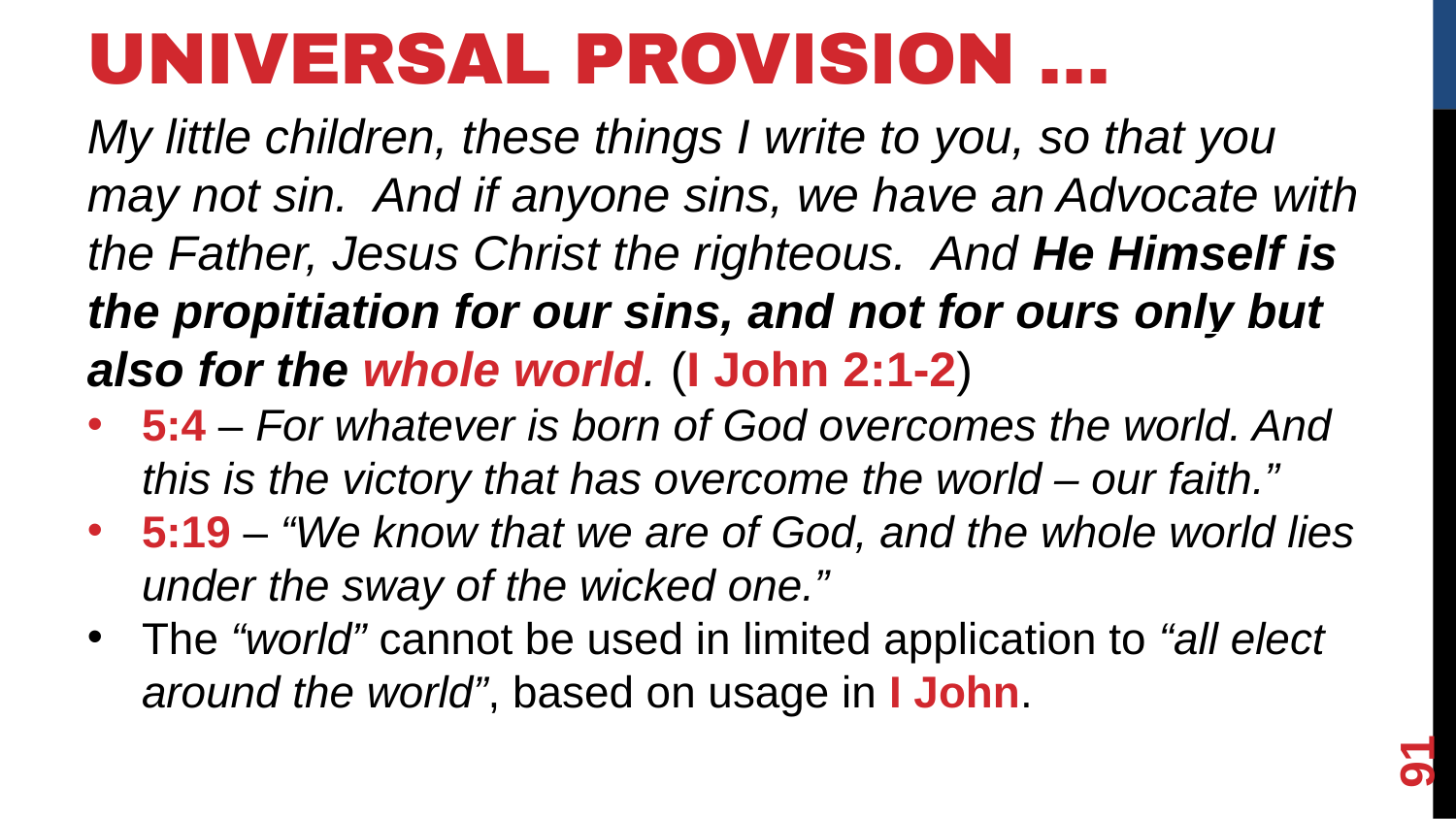

Universal Provision …
My little children, these things I write to you, so that you may not sin.  And if anyone sins, we have an Advocate with the Father, Jesus Christ the righteous.  And He Himself is the propitiation for our sins, and not for ours only but also for the whole world. (I John 2:1-2)
5:4 – For whatever is born of God overcomes the world. And this is the victory that has overcome the world – our faith.”
5:19 – “We know that we are of God, and the whole world lies under the sway of the wicked one.”
The “world” cannot be used in limited application to “all elect around the world”, based on usage in I John.

91